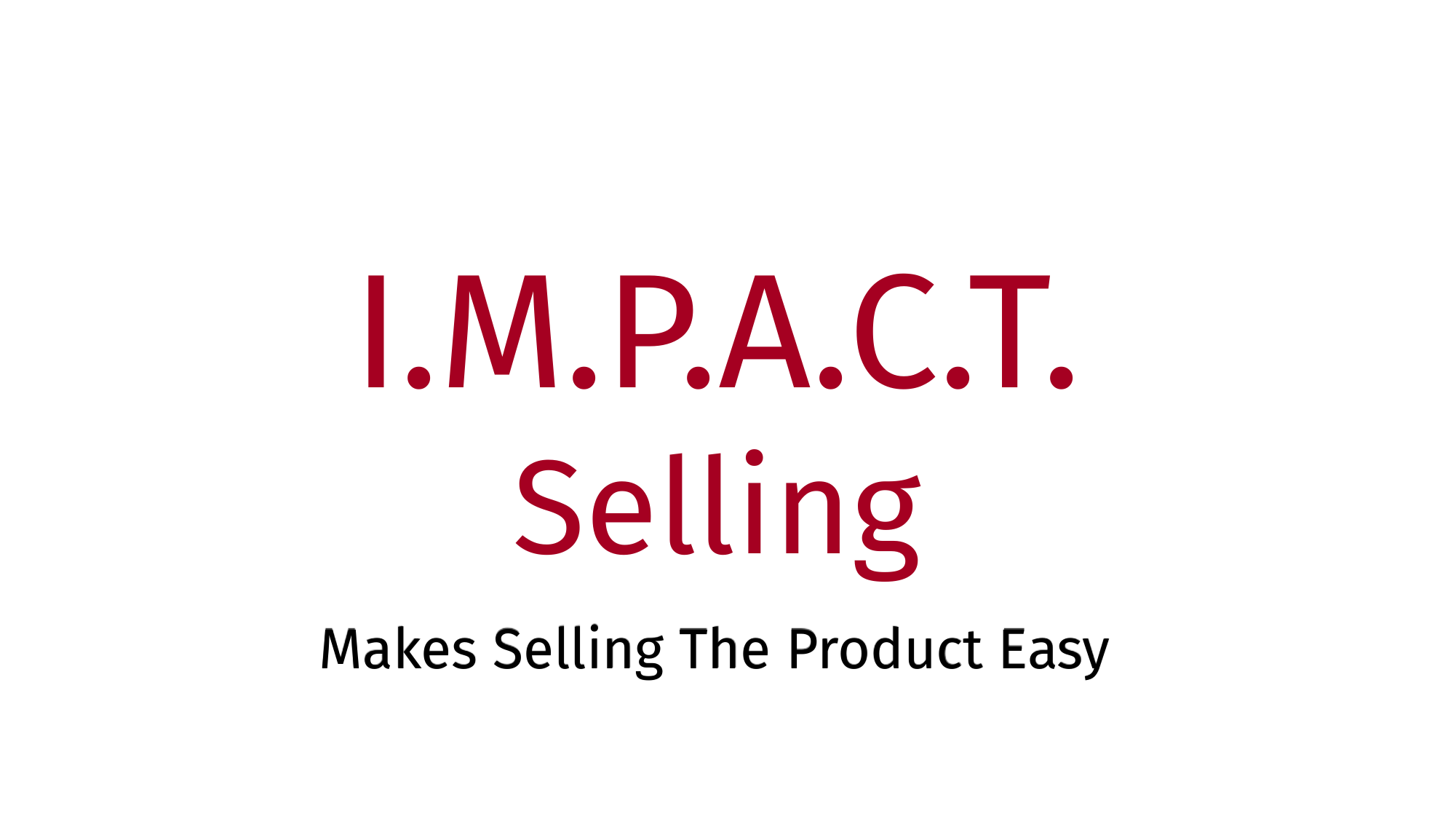

I.M.P.A.C.T.
Selling
Makes Selling The Product Easy